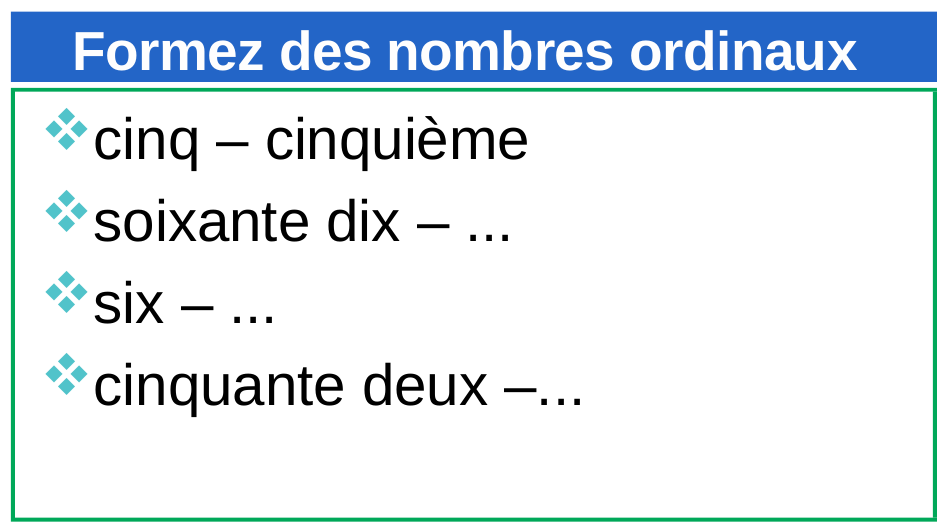

# Formez des nombres ordinaux
cinq – cinquième
soixante dix – ...
six – ...
cinquante deux –...